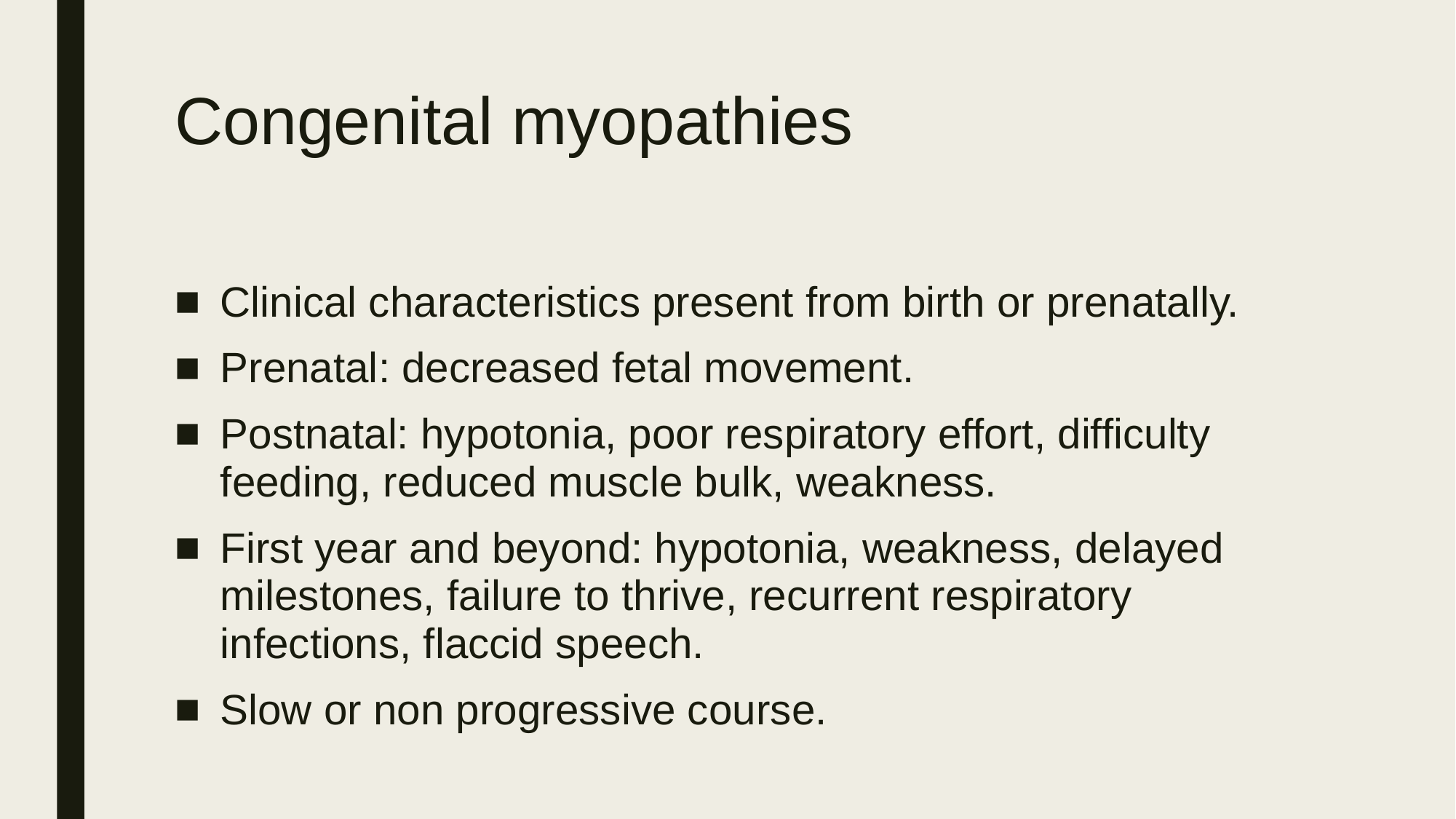

# Congenital myopathies
Clinical characteristics present from birth or prenatally.
Prenatal: decreased fetal movement.
Postnatal: hypotonia, poor respiratory effort, difficulty feeding, reduced muscle bulk, weakness.
First year and beyond: hypotonia, weakness, delayed milestones, failure to thrive, recurrent respiratory infections, flaccid speech.
Slow or non progressive course.